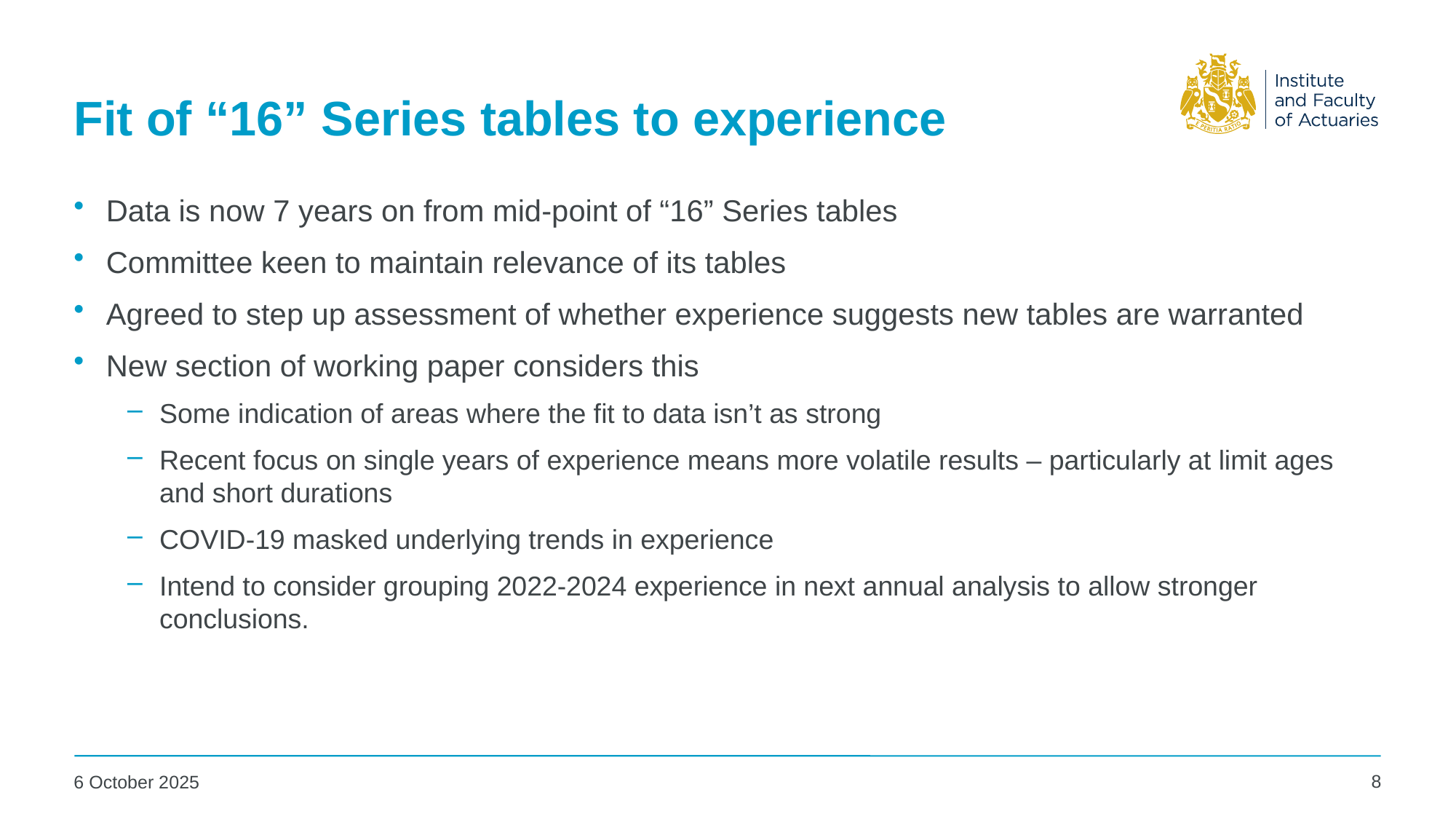

# Fit of “16” Series tables to experience
Data is now 7 years on from mid-point of “16” Series tables
Committee keen to maintain relevance of its tables
Agreed to step up assessment of whether experience suggests new tables are warranted
New section of working paper considers this
Some indication of areas where the fit to data isn’t as strong
Recent focus on single years of experience means more volatile results – particularly at limit ages and short durations
COVID-19 masked underlying trends in experience
Intend to consider grouping 2022-2024 experience in next annual analysis to allow stronger conclusions.

8
6 October 2025